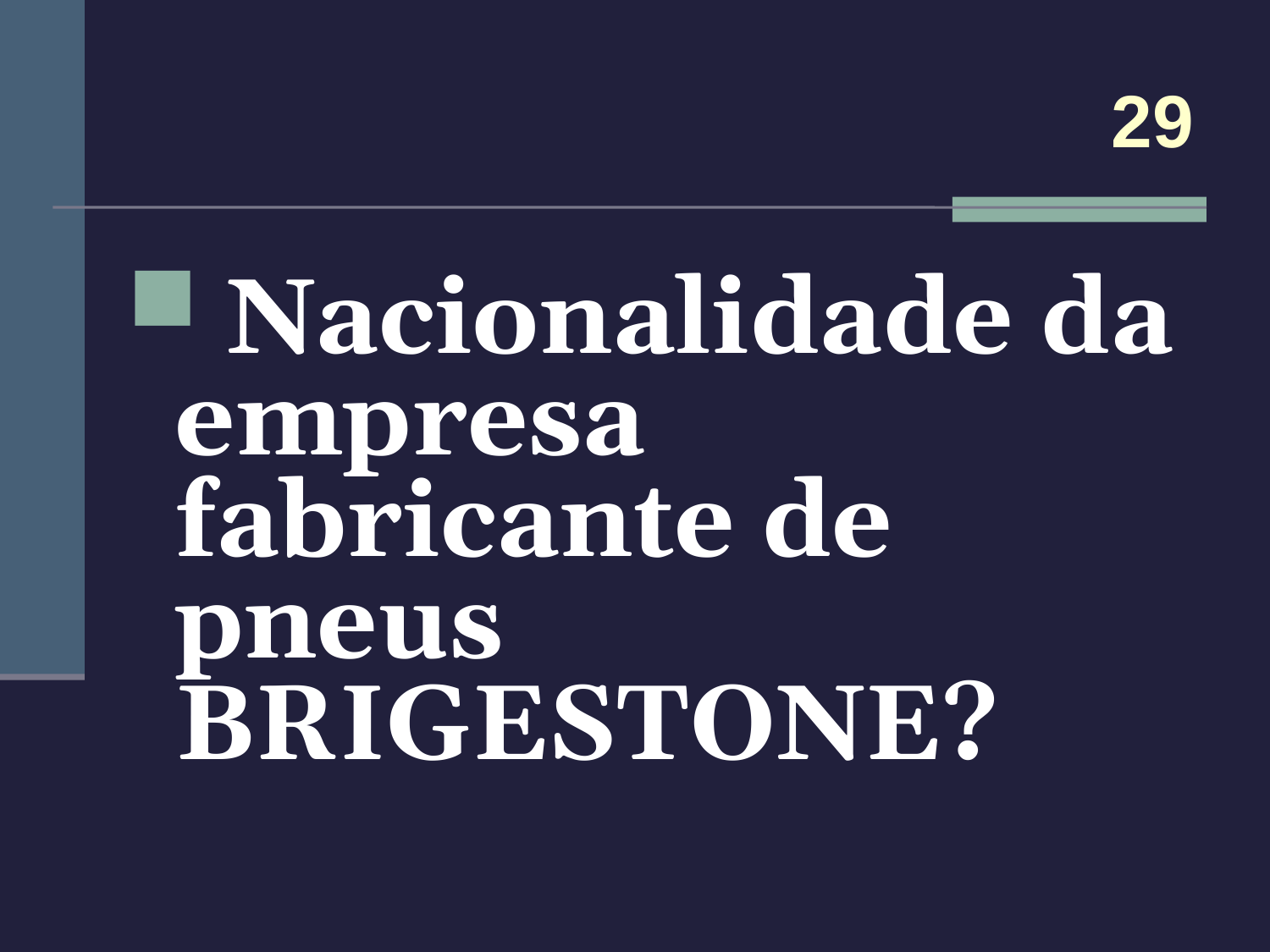

# 29
 Nacionalidade da empresa fabricante de pneus BRIGESTONE?